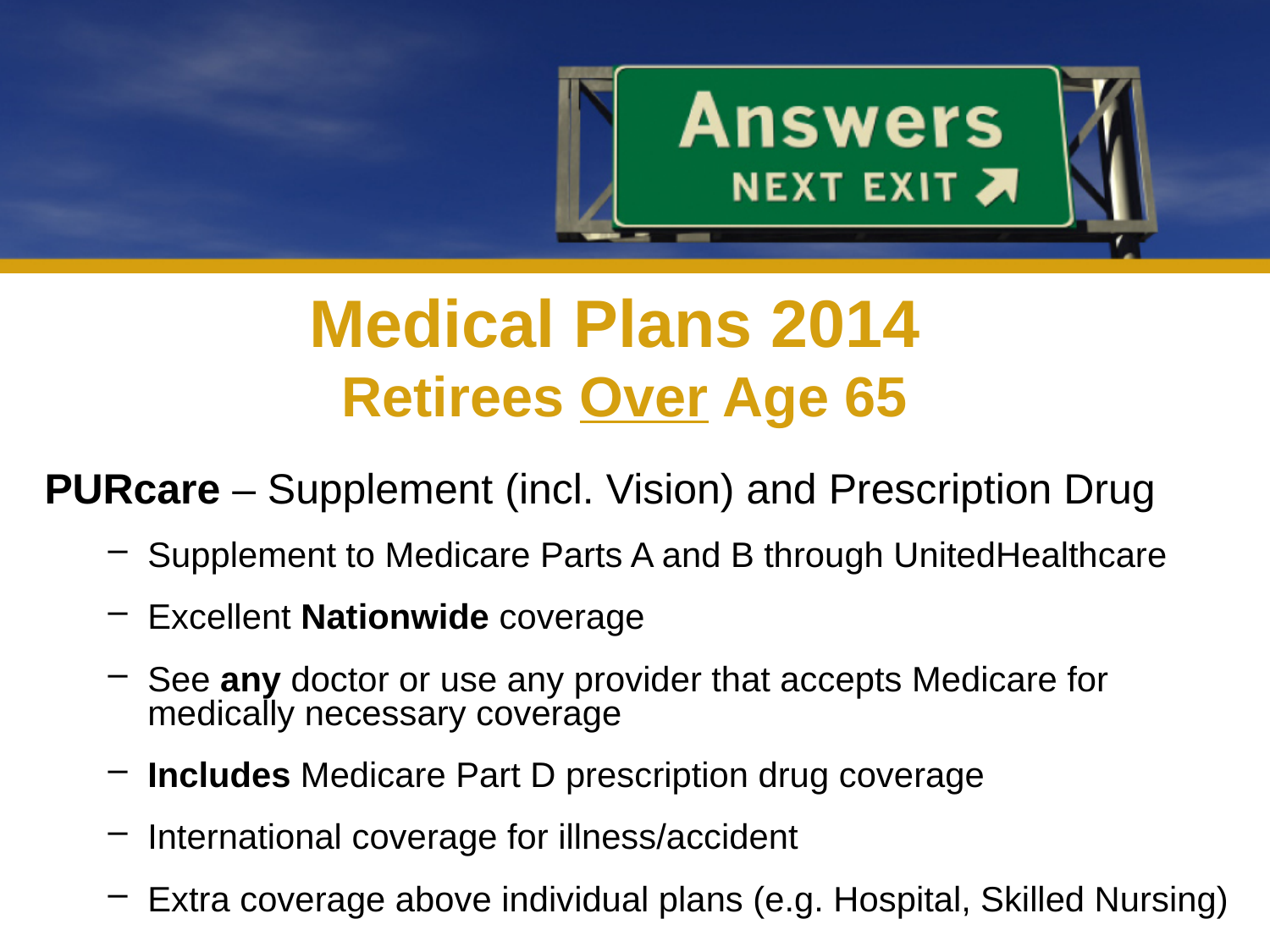

# Medical Plans 2014 Retirees Over Age 65
PURcare – Supplement (incl. Vision) and Prescription Drug
Supplement to Medicare Parts A and B through UnitedHealthcare
Excellent Nationwide coverage
See any doctor or use any provider that accepts Medicare for medically necessary coverage
Includes Medicare Part D prescription drug coverage
International coverage for illness/accident
Extra coverage above individual plans (e.g. Hospital, Skilled Nursing)